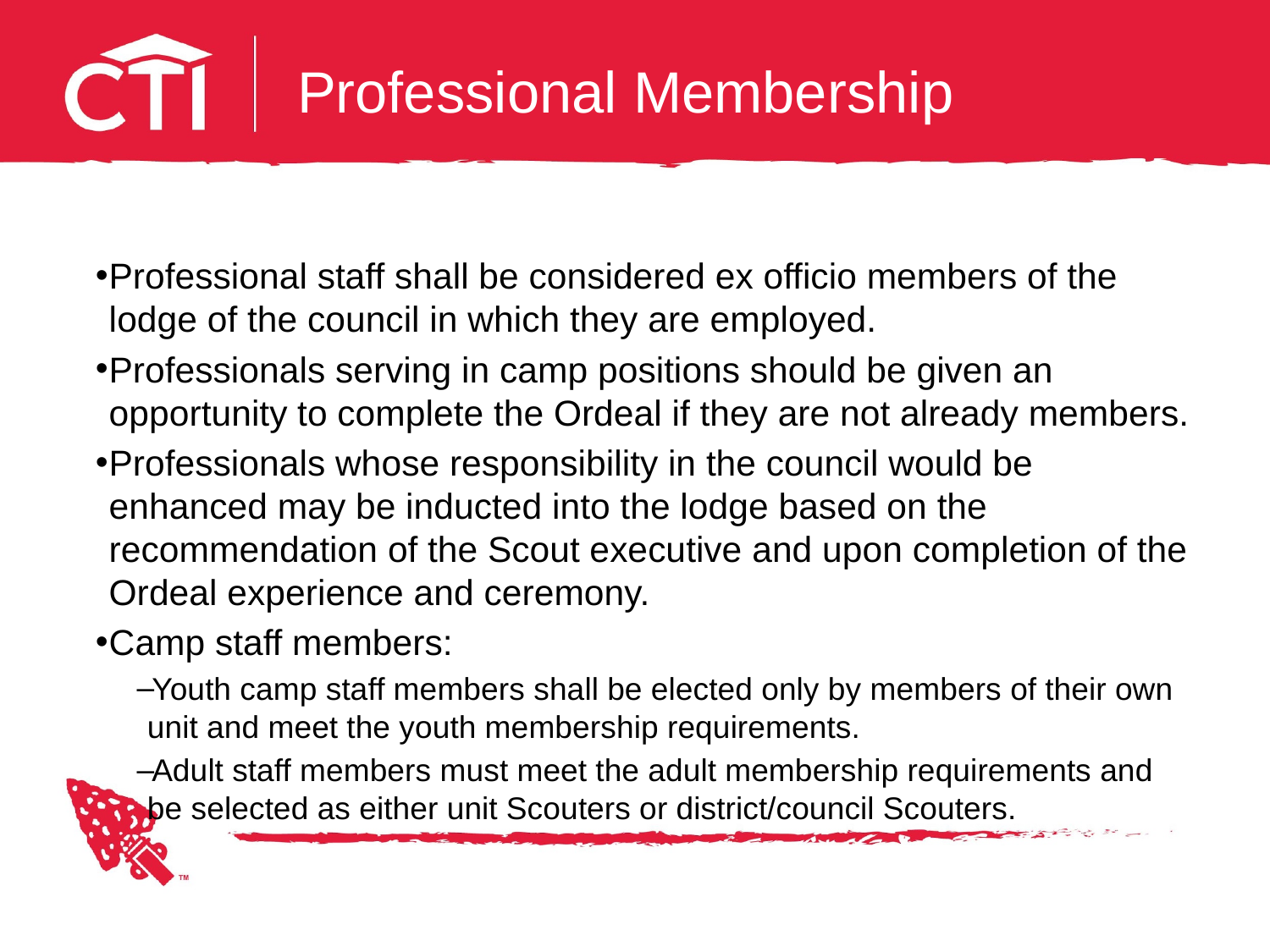

# Professional Membership
Professional staff shall be considered ex officio members of the lodge of the council in which they are employed.
Professionals serving in camp positions should be given an opportunity to complete the Ordeal if they are not already members.
Professionals whose responsibility in the council would be enhanced may be inducted into the lodge based on the recommendation of the Scout executive and upon completion of the Ordeal experience and ceremony.
Camp staff members:
Youth camp staff members shall be elected only by members of their own unit and meet the youth membership requirements.
Adult staff members must meet the adult membership requirements and be selected as either unit Scouters or district/council Scouters.